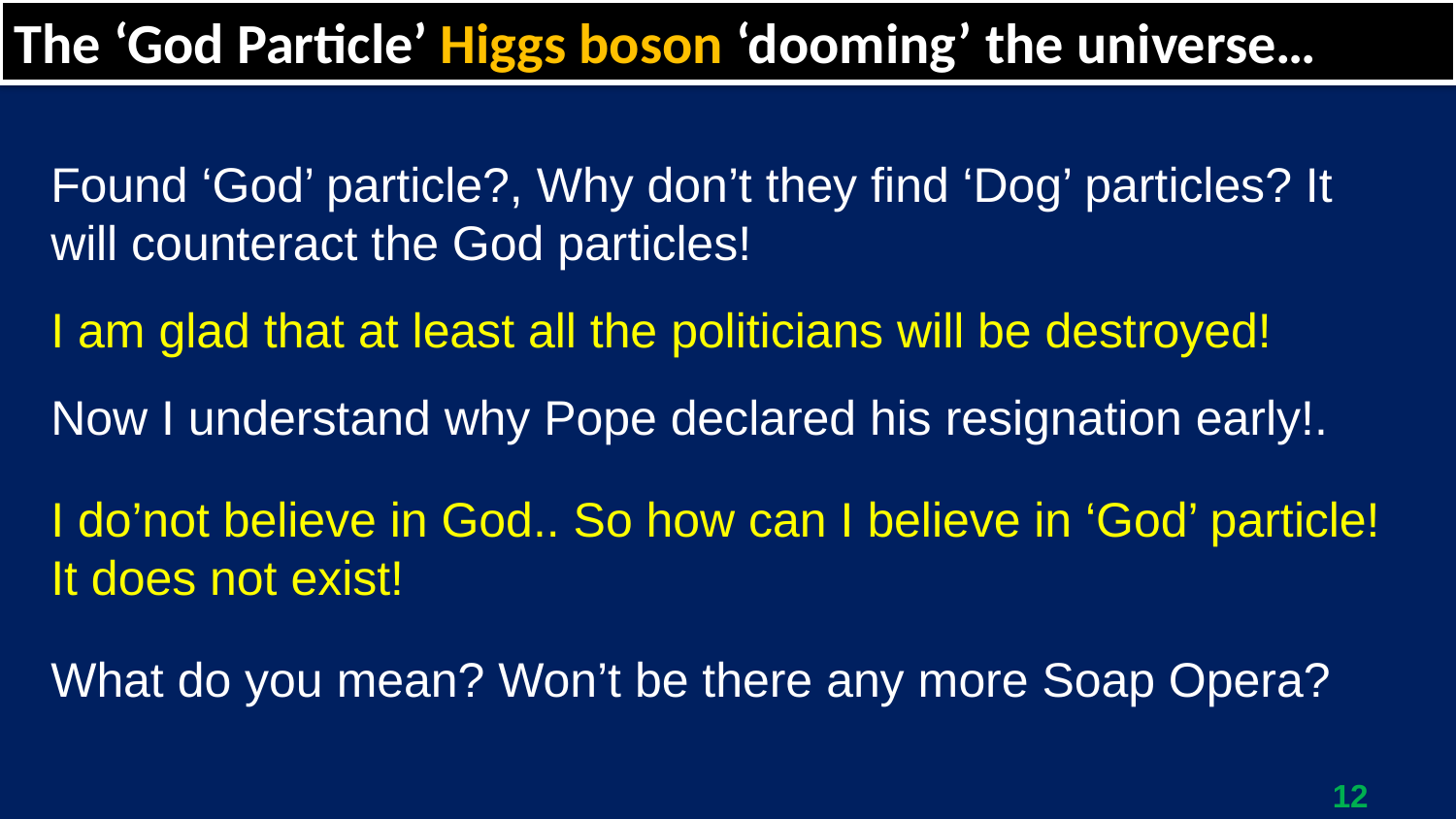

The ‘God Particle’ Higgs boson ‘dooming’ the universe…
Found ‘God’ particle?, Why don’t they find ‘Dog’ particles? It will counteract the God particles!

I am glad that at least all the politicians will be destroyed!

Now I understand why Pope declared his resignation early!.

I do’not believe in God.. So how can I believe in ‘God’ particle! It does not exist!

What do you mean? Won’t be there any more Soap Opera?
12